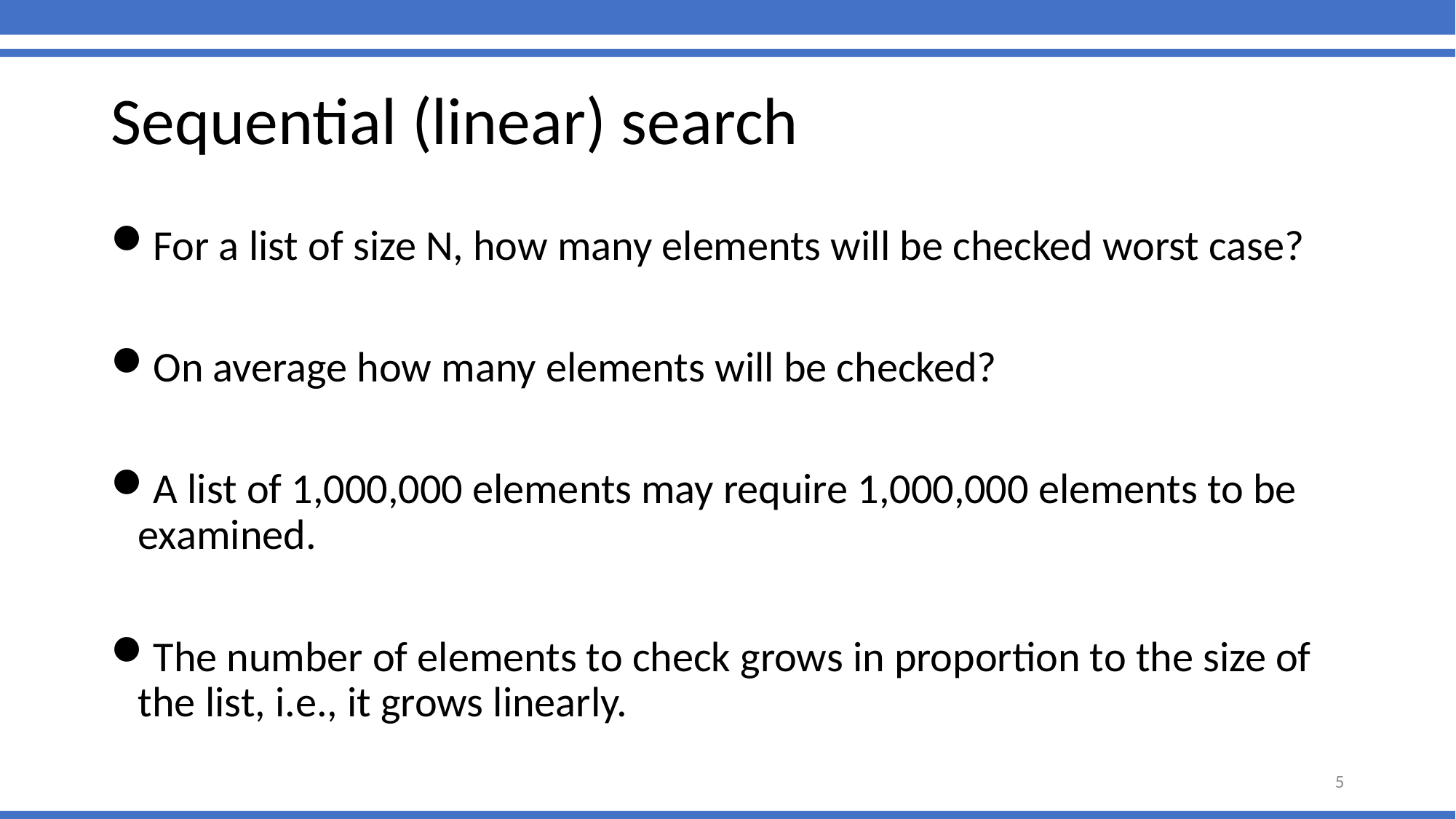

# Sequential (linear) search
For a list of size N, how many elements will be checked worst case?

On average how many elements will be checked?

A list of 1,000,000 elements may require 1,000,000 elements to be examined.

The number of elements to check grows in proportion to the size of the list, i.e., it grows linearly.

5